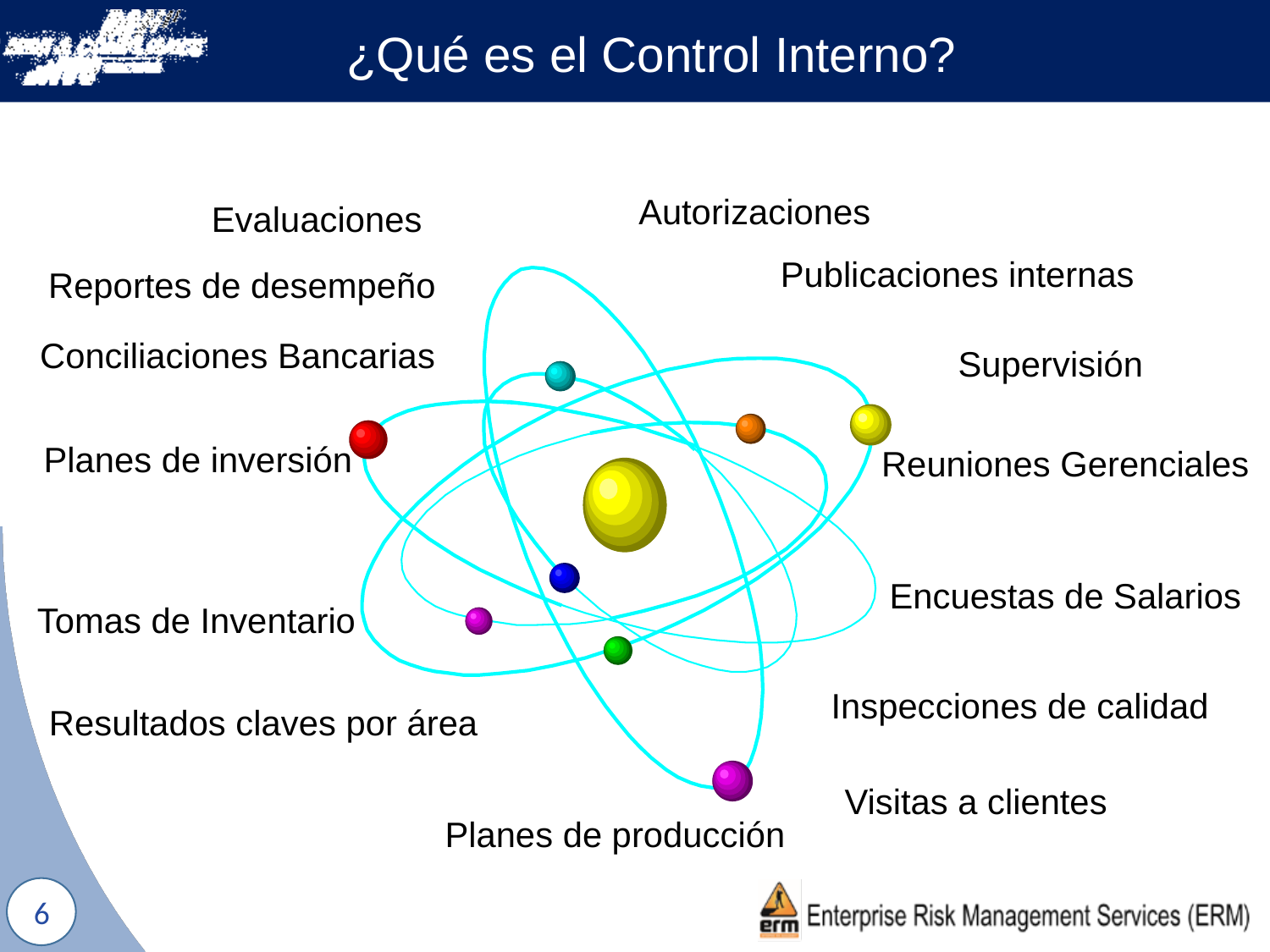

¿Qué es el Control Interno?
Autorizaciones
Evaluaciones
Publicaciones internas
Reportes de desempeño

Conciliaciones Bancarias
Supervisión
Planes de inversión
Reuniones Gerenciales
Encuestas de Salarios
Tomas de Inventario
Inspecciones de calidad
Resultados claves por área
Visitas a clientes
Planes de producción
6